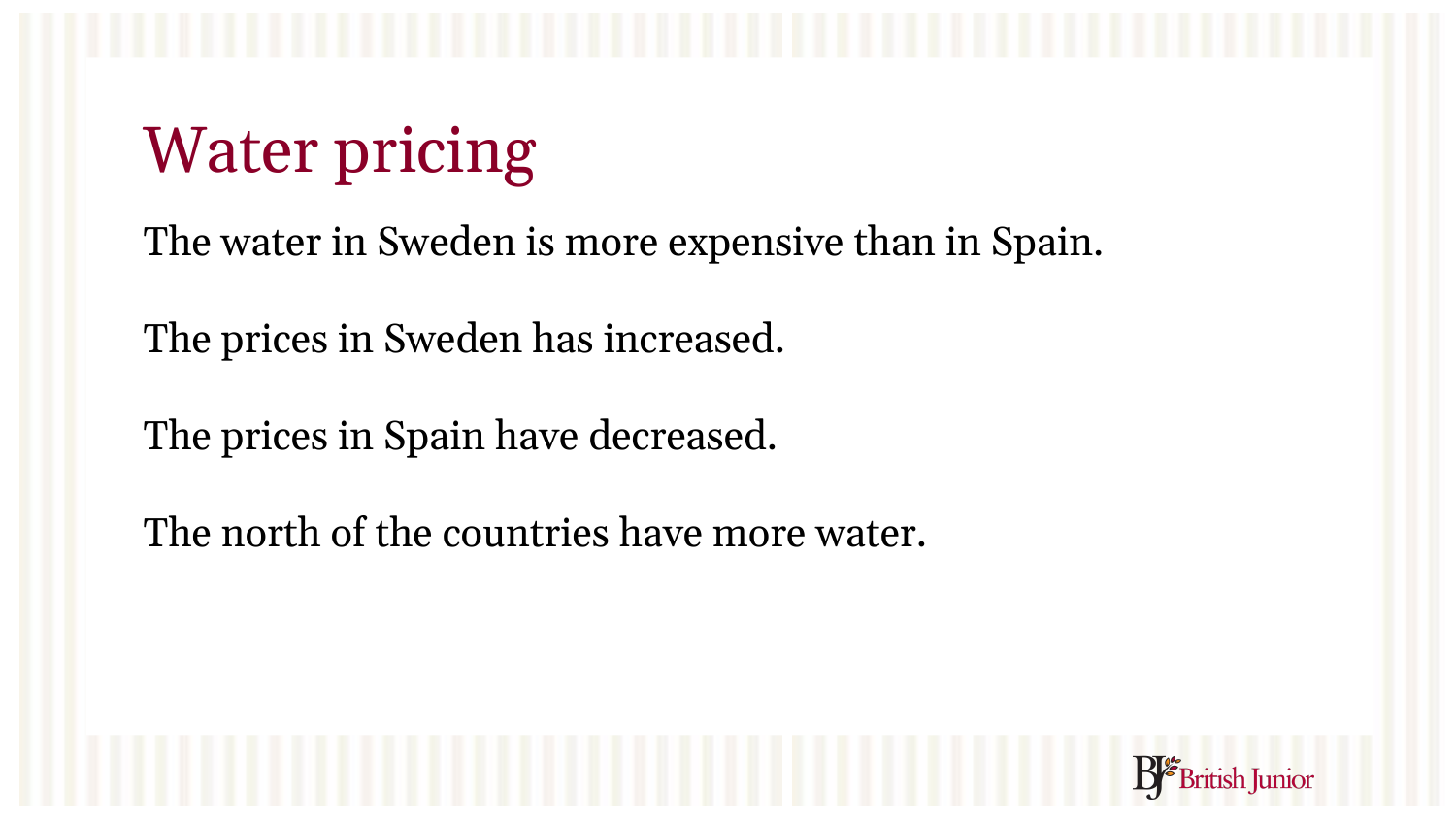

Water pricing
# The water in Sweden is more expensive than in Spain.

The prices in Sweden has increased.

The prices in Spain have decreased.

The north of the countries have more water.